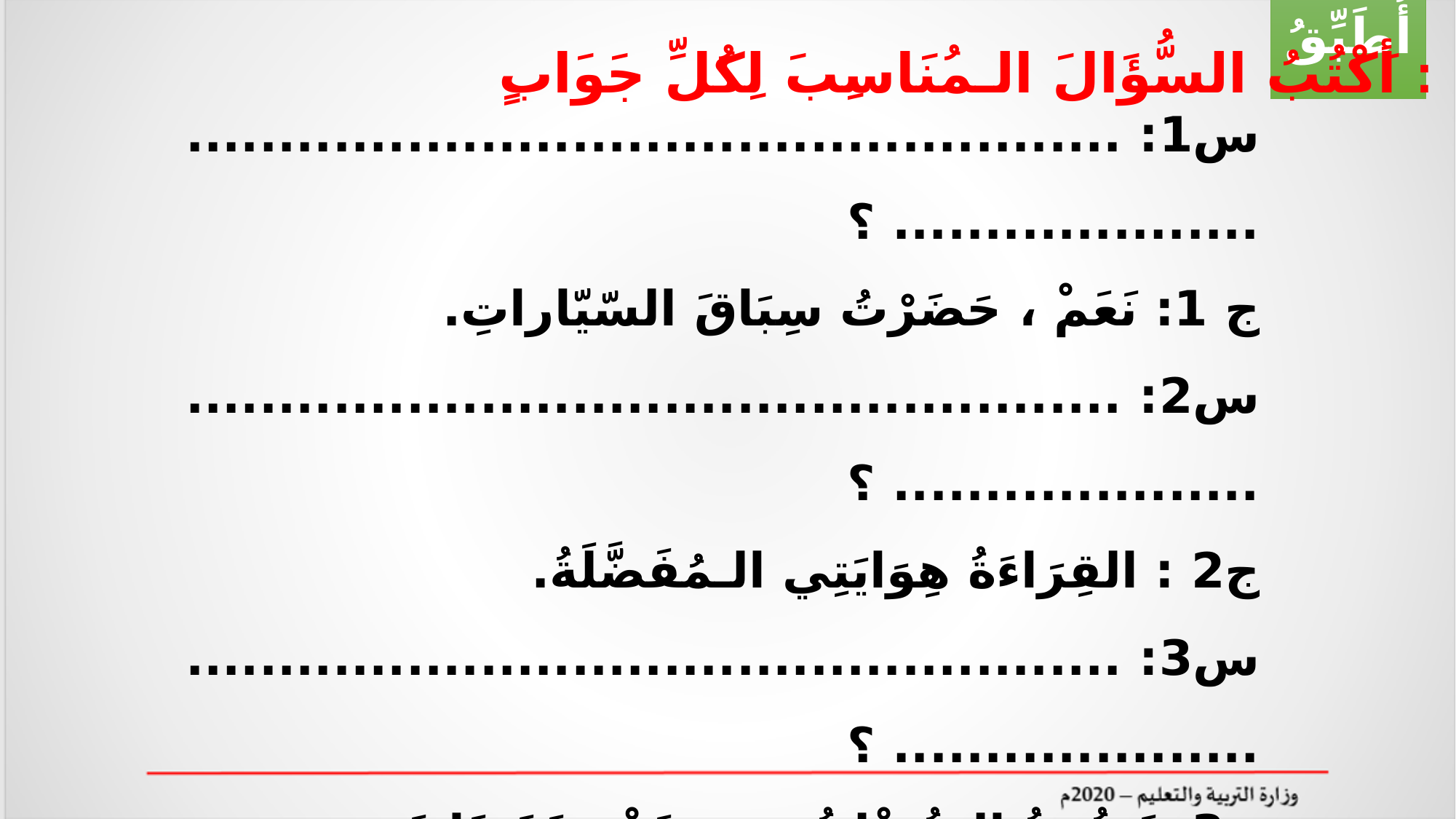

أَكْتُبُ السُّؤَالَ الـمُنَاسِبَ لِكُلِّ جَوَابٍ :
أُطَبِّقُ
س1: ....................................................................... ؟
ج 1: نَعَمْ ، حَضَرْتُ سِبَاقَ السّيّاراتِ.
س2: ....................................................................... ؟
ج2 : القِرَاءَةُ هِوَايَتِي الـمُفَضَّلَةُ.
س3: ....................................................................... ؟
ج3: يَصُومُ الـمُسْلِمُ فِي شَهْرِ رَمَضَانَ .
س4: ....................................................................... ؟
ج4: عَدَدُ أَيّامِ السَّنَةِ 365 يَوْمًا.